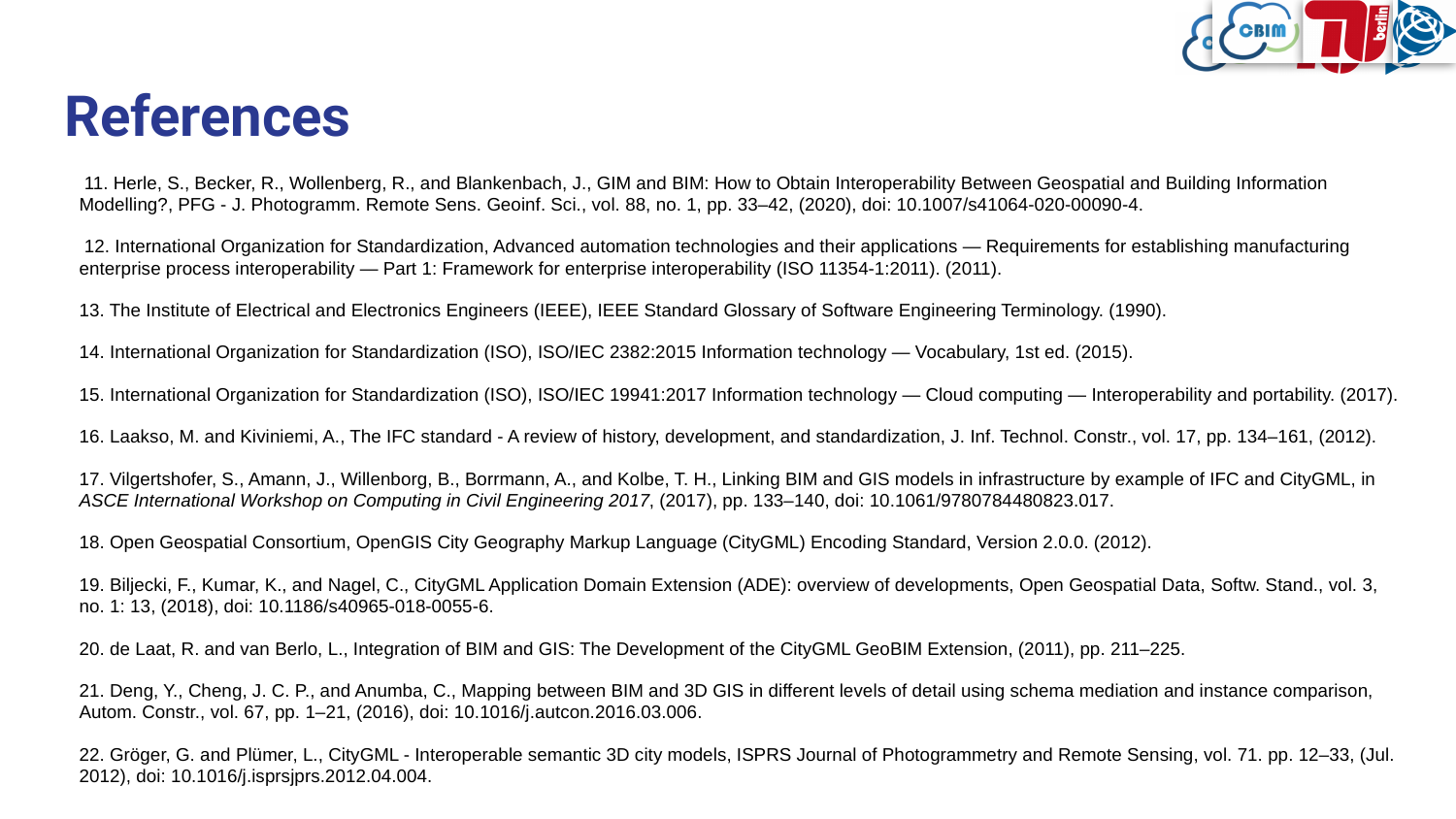

# References
 11. Herle, S., Becker, R., Wollenberg, R., and Blankenbach, J., GIM and BIM: How to Obtain Interoperability Between Geospatial and Building Information Modelling?, PFG - J. Photogramm. Remote Sens. Geoinf. Sci., vol. 88, no. 1, pp. 33–42, (2020), doi: 10.1007/s41064-020-00090-4.
 12. International Organization for Standardization, Advanced automation technologies and their applications — Requirements for establishing manufacturing enterprise process interoperability — Part 1: Framework for enterprise interoperability (ISO 11354-1:2011). (2011).
13. The Institute of Electrical and Electronics Engineers (IEEE), IEEE Standard Glossary of Software Engineering Terminology. (1990).
14. International Organization for Standardization (ISO), ISO/IEC 2382:2015 Information technology — Vocabulary, 1st ed. (2015).
15. International Organization for Standardization (ISO), ISO/IEC 19941:2017 Information technology — Cloud computing — Interoperability and portability. (2017).
16. Laakso, M. and Kiviniemi, A., The IFC standard - A review of history, development, and standardization, J. Inf. Technol. Constr., vol. 17, pp. 134–161, (2012).
17. Vilgertshofer, S., Amann, J., Willenborg, B., Borrmann, A., and Kolbe, T. H., Linking BIM and GIS models in infrastructure by example of IFC and CityGML, in ASCE International Workshop on Computing in Civil Engineering 2017, (2017), pp. 133–140, doi: 10.1061/9780784480823.017.
18. Open Geospatial Consortium, OpenGIS City Geography Markup Language (CityGML) Encoding Standard, Version 2.0.0. (2012).
19. Biljecki, F., Kumar, K., and Nagel, C., CityGML Application Domain Extension (ADE): overview of developments, Open Geospatial Data, Softw. Stand., vol. 3, no. 1: 13, (2018), doi: 10.1186/s40965-018-0055-6.
20. de Laat, R. and van Berlo, L., Integration of BIM and GIS: The Development of the CityGML GeoBIM Extension, (2011), pp. 211–225.
21. Deng, Y., Cheng, J. C. P., and Anumba, C., Mapping between BIM and 3D GIS in different levels of detail using schema mediation and instance comparison, Autom. Constr., vol. 67, pp. 1–21, (2016), doi: 10.1016/j.autcon.2016.03.006.
22. Gröger, G. and Plümer, L., CityGML - Interoperable semantic 3D city models, ISPRS Journal of Photogrammetry and Remote Sensing, vol. 71. pp. 12–33, (Jul. 2012), doi: 10.1016/j.isprsjprs.2012.04.004.